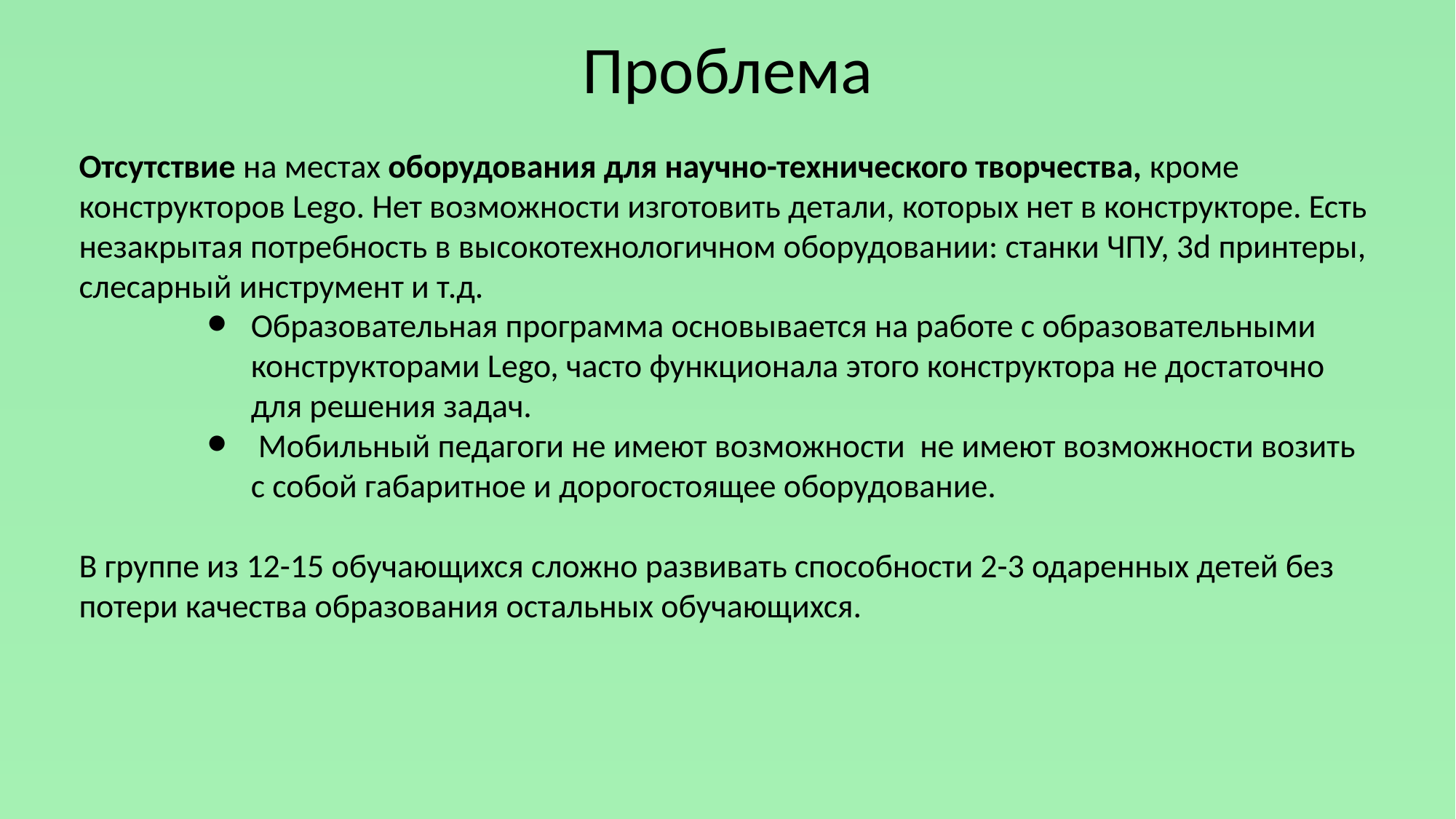

Проблема
Отсутствие на местах оборудования для научно-технического творчества, кроме конструкторов Lego. Нет возможности изготовить детали, которых нет в конструкторе. Есть незакрытая потребность в высокотехнологичном оборудовании: станки ЧПУ, 3d принтеры, слесарный инструмент и т.д.
Образовательная программа основывается на работе с образовательными конструкторами Lego, часто функционала этого конструктора не достаточно для решения задач.
 Мобильный педагоги не имеют возможности  не имеют возможности возить с собой габаритное и дорогостоящее оборудование.

В группе из 12-15 обучающихся сложно развивать способности 2-3 одаренных детей без потери качества образования остальных обучающихся.